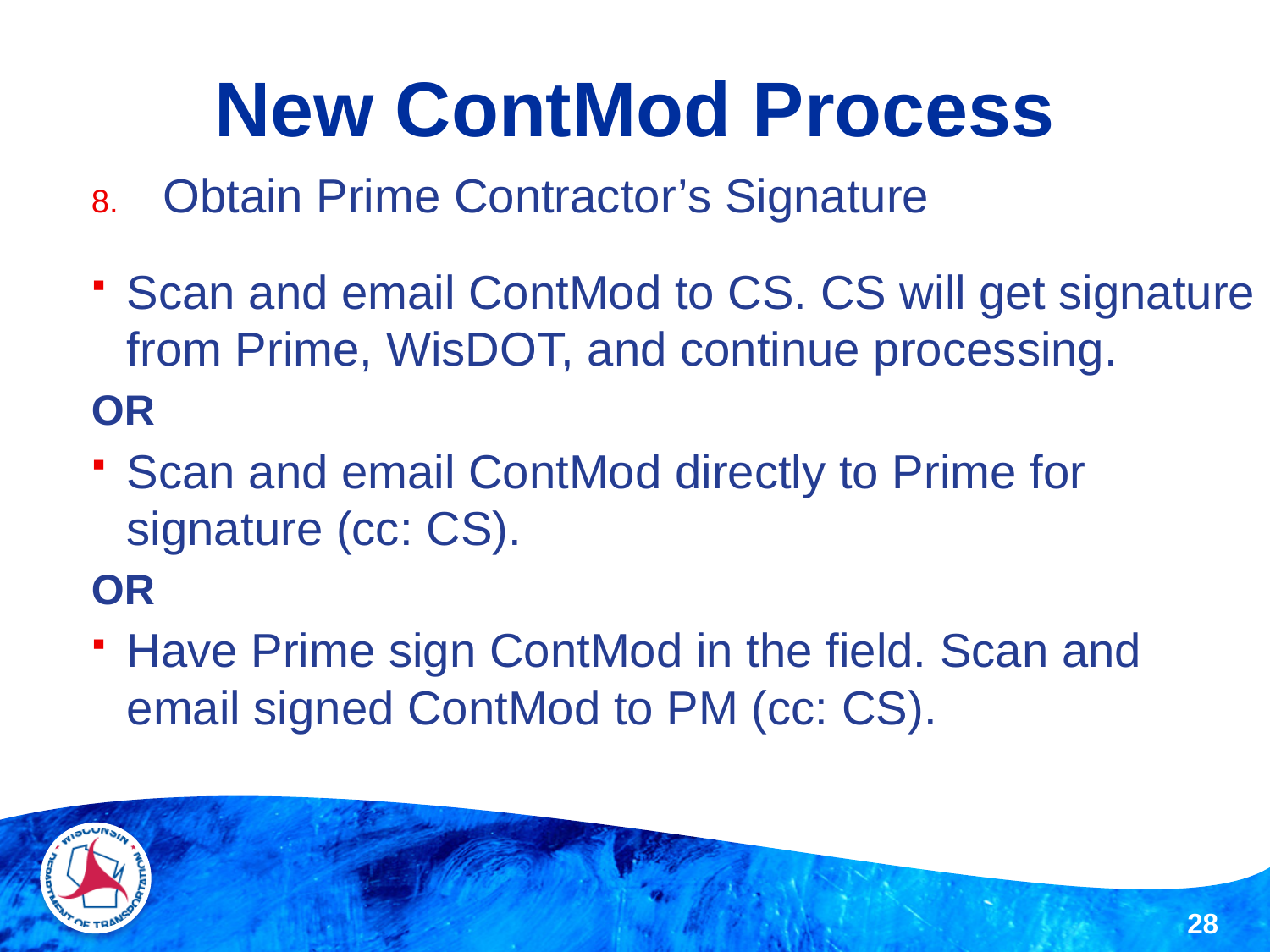

# New ContMod Process
Obtain Prime Contractor’s Signature

Scan and email ContMod to CS. CS will get signature from Prime, WisDOT, and continue processing.
OR
Scan and email ContMod directly to Prime for signature (cc: CS).
OR
Have Prime sign ContMod in the field. Scan and email signed ContMod to PM (cc: CS).

28